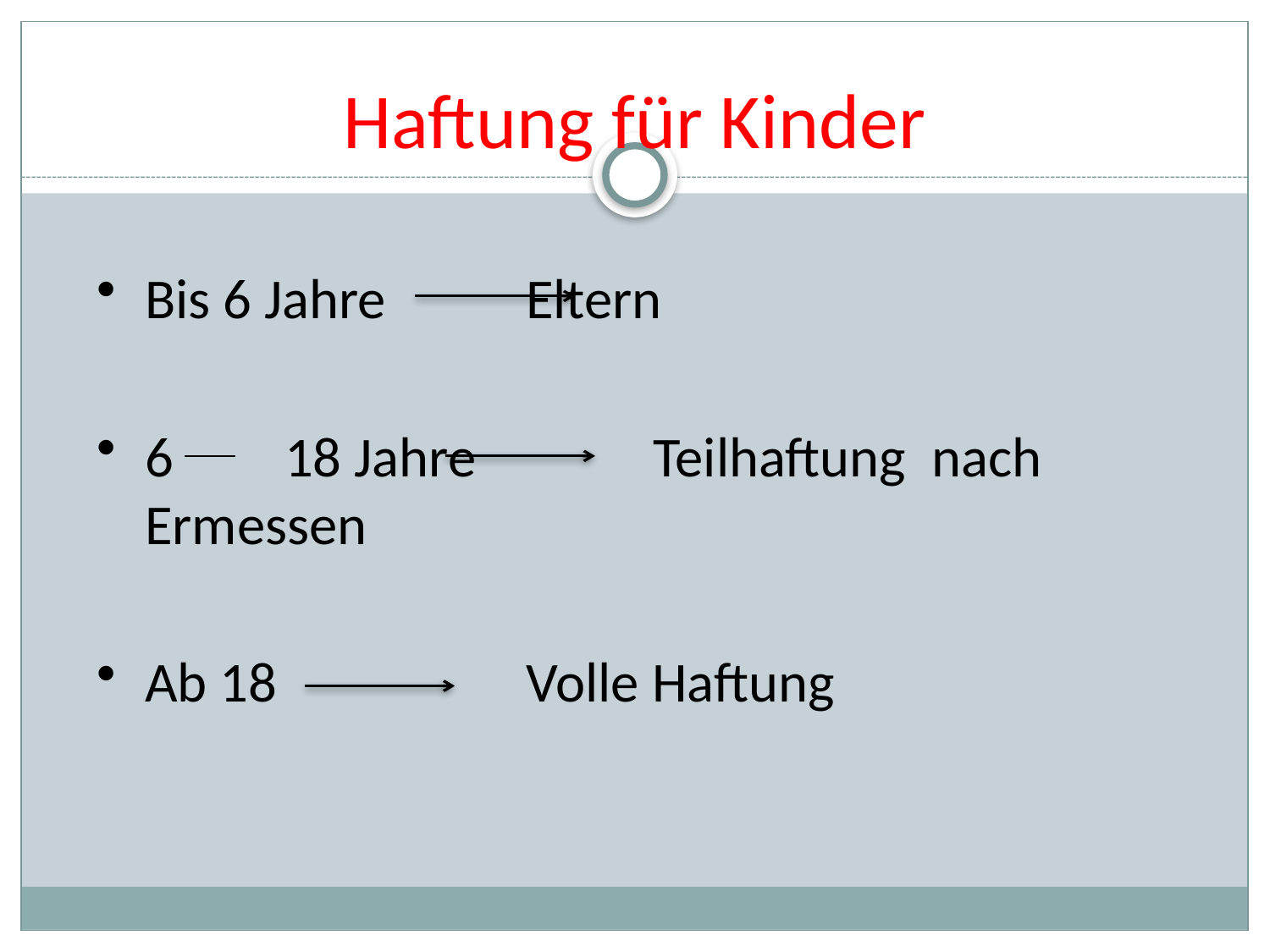

Haftung für Kinder
Bis 6 Jahre		Eltern

6 	 18 Jahre		Teilhaftung  nach Ermessen

Ab 18		Volle Haftung